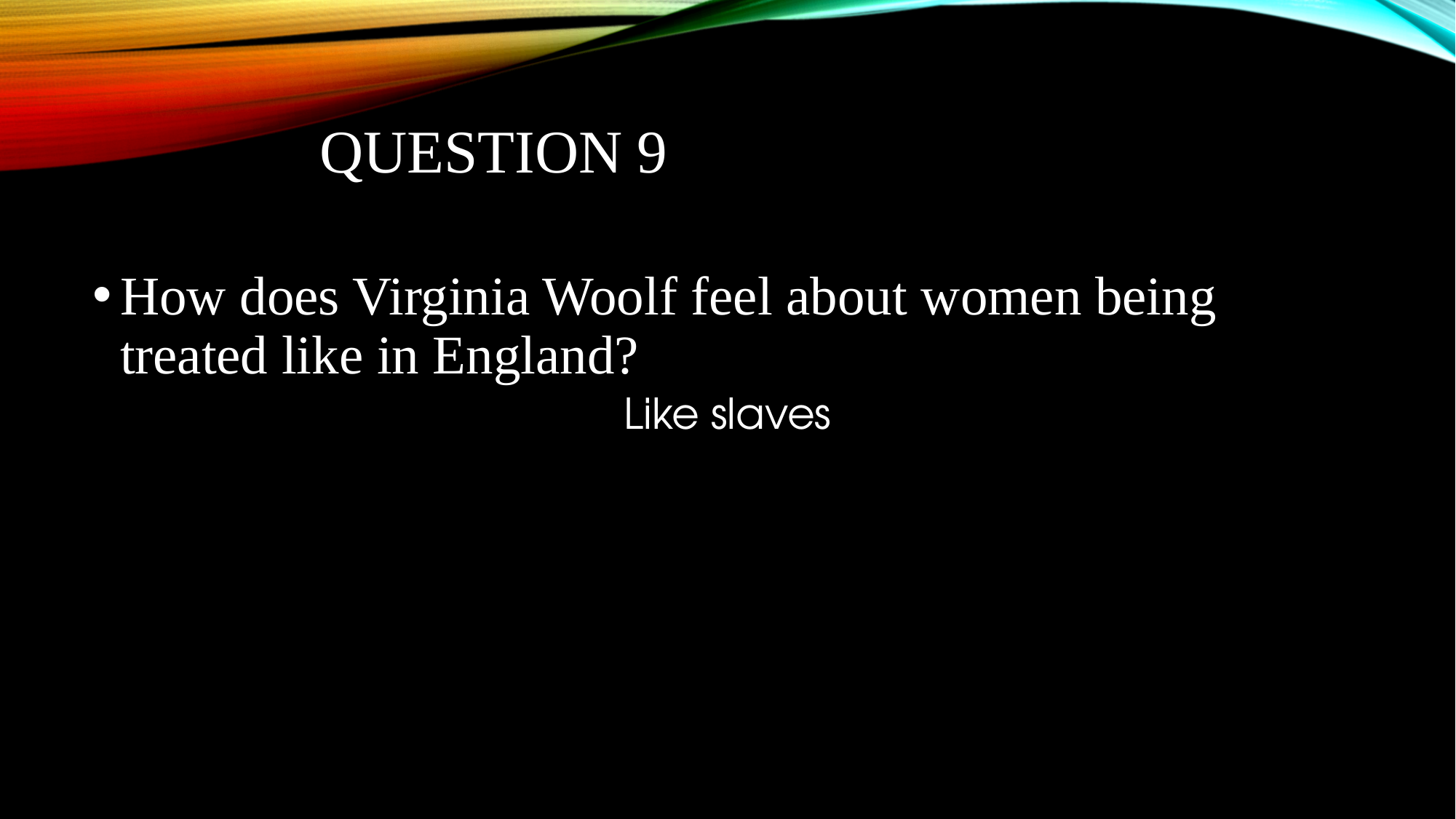

# QUESTION 9
How does Virginia Woolf feel about women being treated like in England?

Like slaves